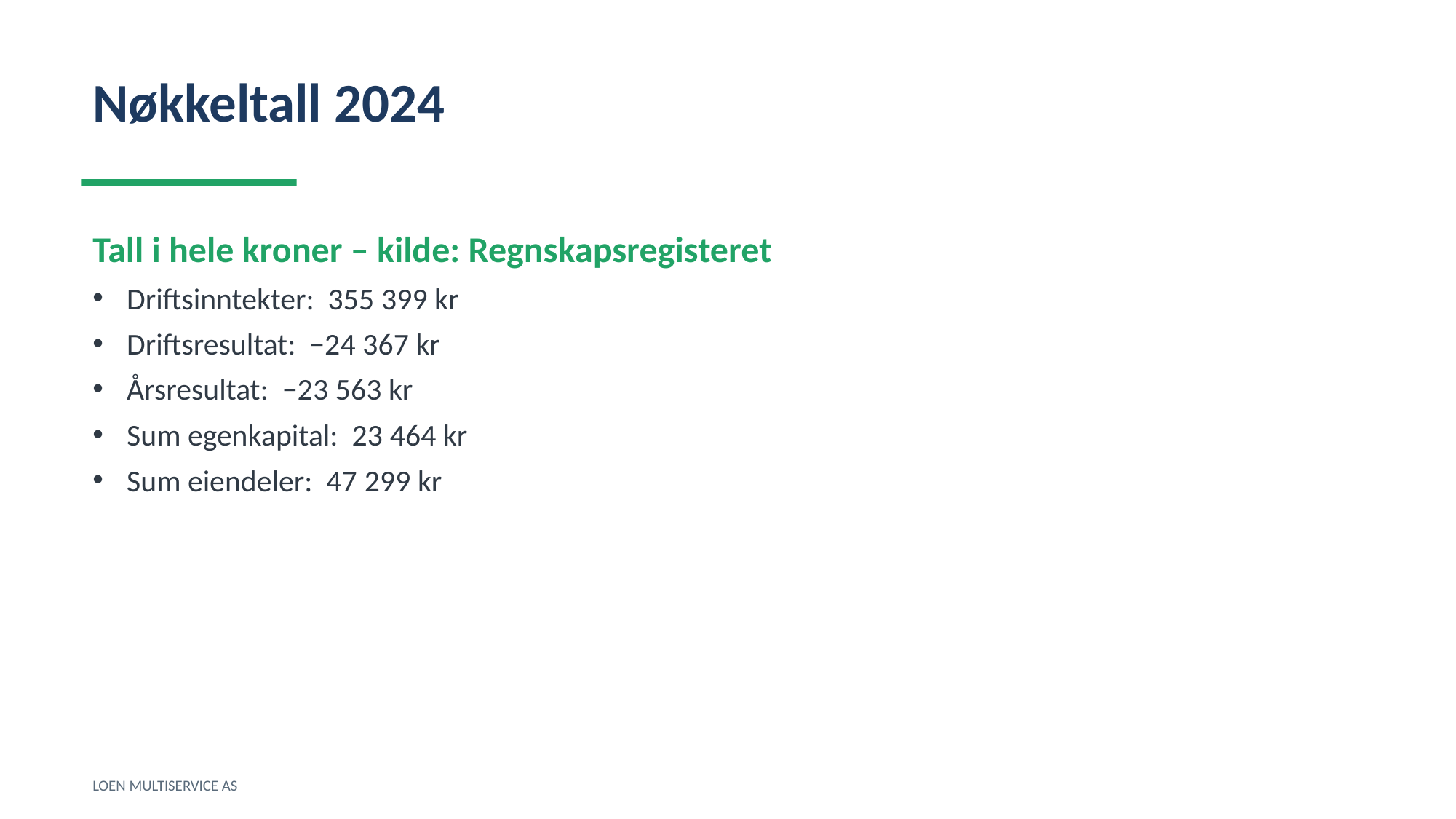

Nøkkeltall 2024

Tall i hele kroner – kilde: Regnskapsregisteret
Driftsinntekter:  355 399 kr
Driftsresultat:  −24 367 kr
Årsresultat:  −23 563 kr
Sum egenkapital:  23 464 kr
Sum eiendeler:  47 299 kr
LOEN MULTISERVICE AS